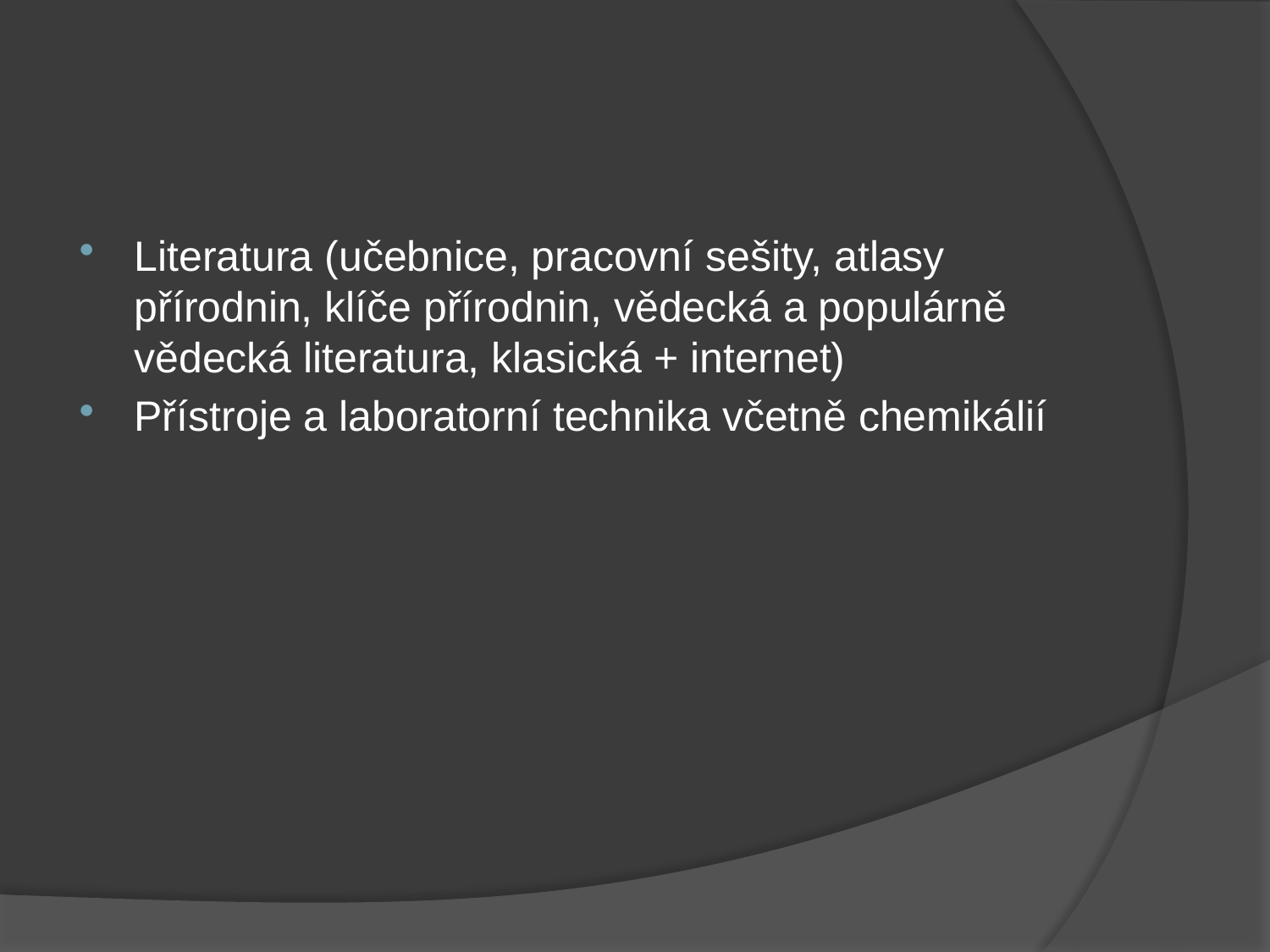

#
Literatura (učebnice, pracovní sešity, atlasy přírodnin, klíče přírodnin, vědecká a populárně vědecká literatura, klasická + internet)
Přístroje a laboratorní technika včetně chemikálií